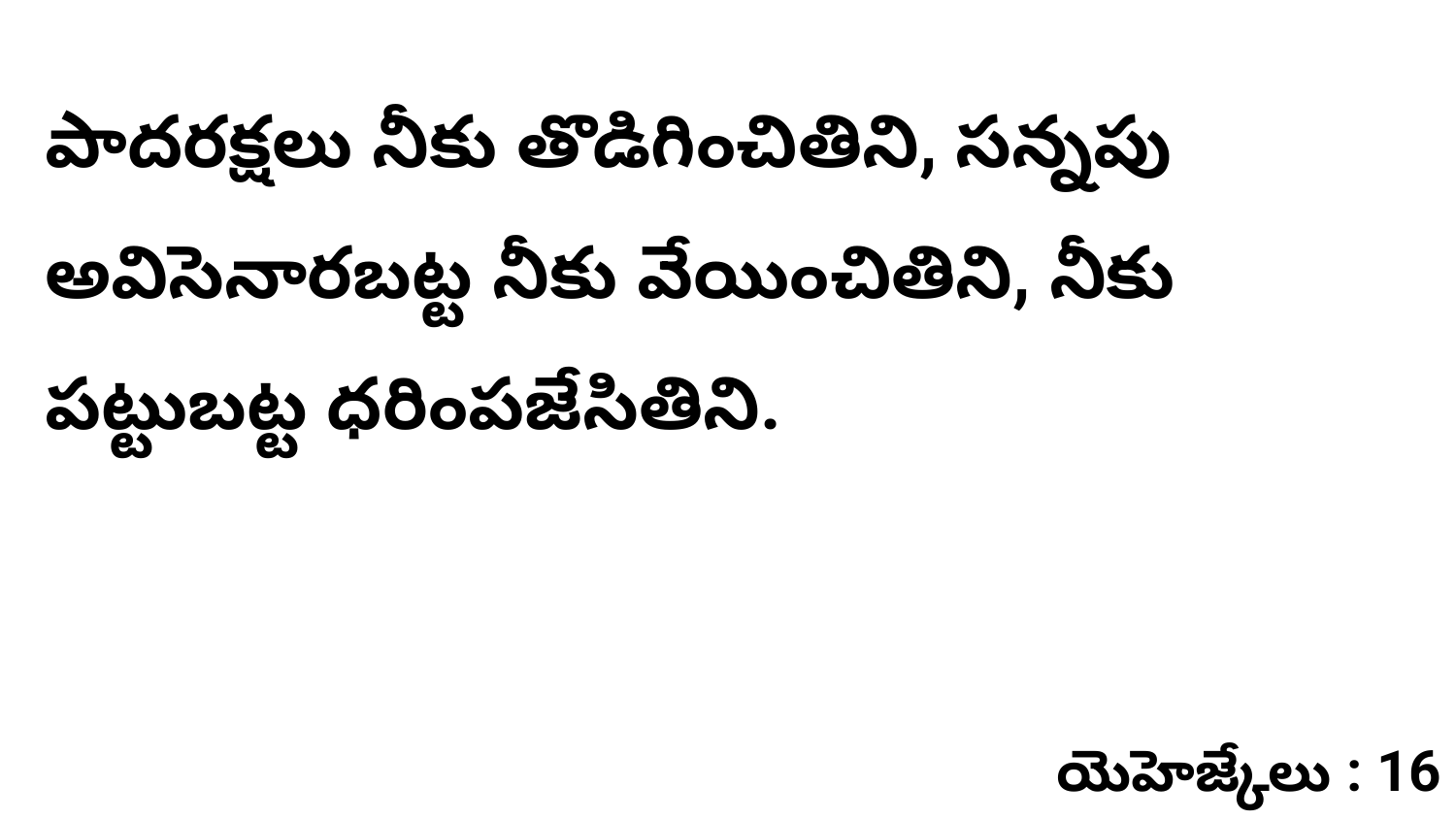

పాదరక్షలు నీకు తొడిగించితిని, సన్నపు అవిసెనారబట్ట నీకు వేయించితిని, నీకు పట్టుబట్ట ధరింపజేసితిని.
యెహెజ్కేలు : 16